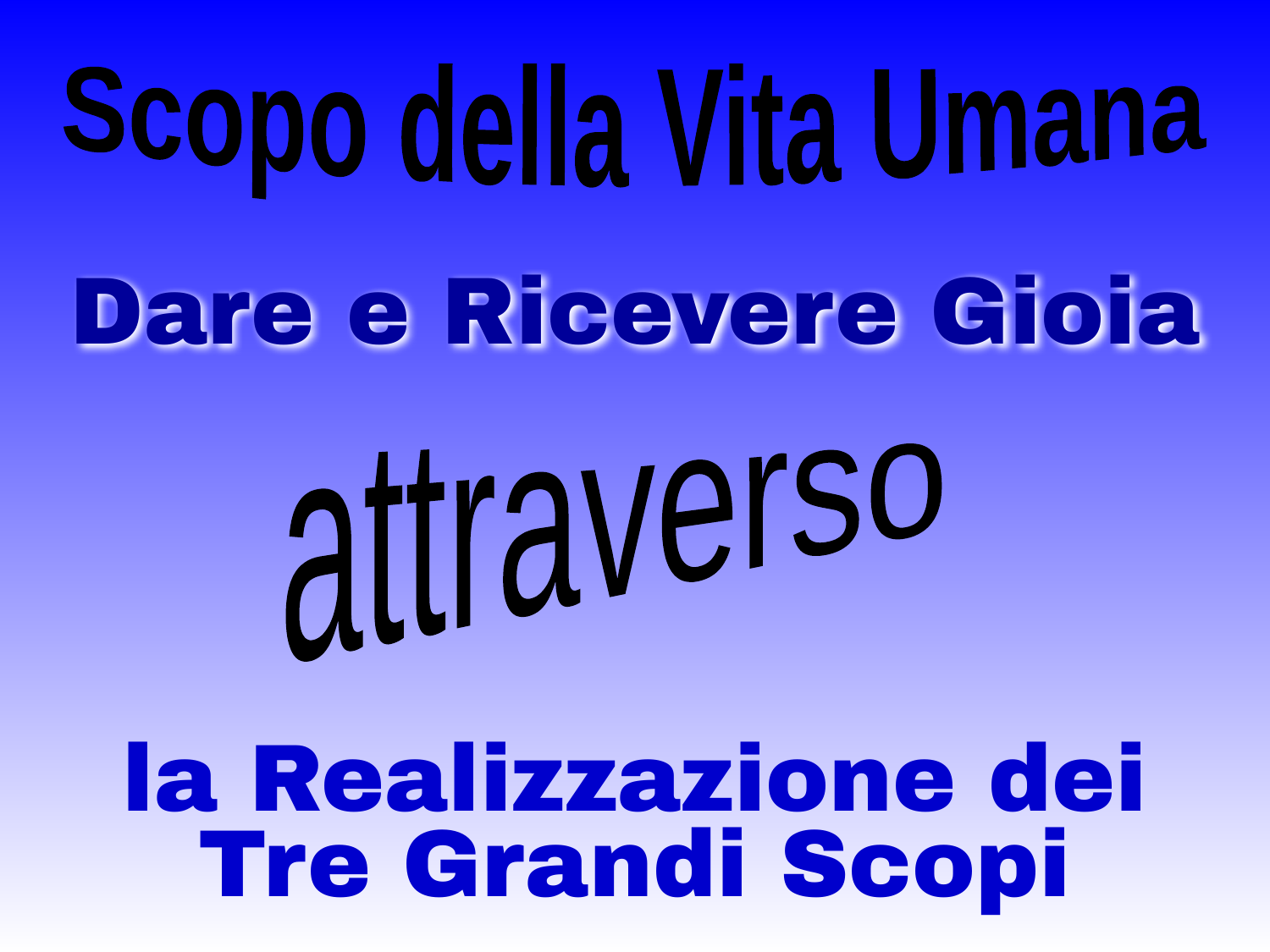

Scopo della Vita Umana
Dare e Ricevere Gioia
attraverso
la Realizzazione dei Tre Grandi Scopi